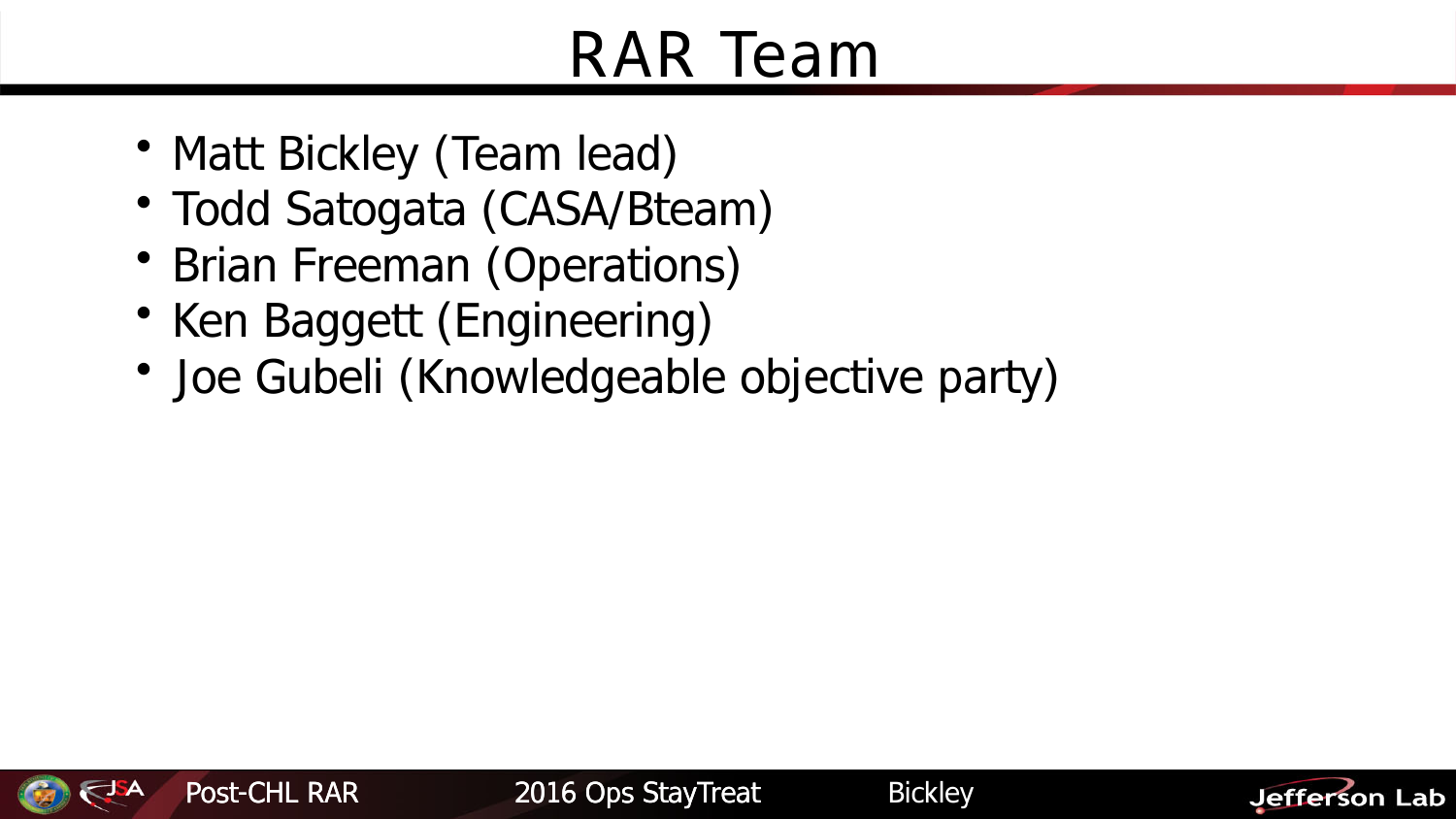

# RAR Team
Matt Bickley (Team lead)
Todd Satogata (CASA/Bteam)
Brian Freeman (Operations)
Ken Baggett (Engineering)
Joe Gubeli (Knowledgeable objective party)